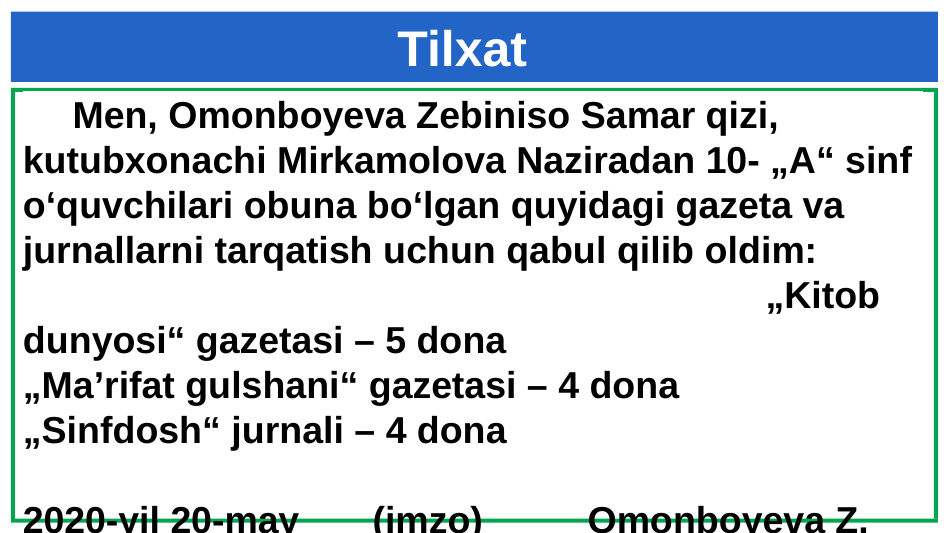

# Tilxat
      Men, Omonboyeva Zebiniso Samar qizi, kutubxonachi Mirkamolova Naziradan 10- „A“ sinf o‘quvchilari obuna bo‘lgan quyidagi gazeta va jurnallarni tarqatish uchun qabul qilib oldim:                                                                                 „Kitob dunyosi“ gazetasi – 5 dona
„Ma’rifat gulshani“ gazetasi – 4 dona
„Sinfdosh“ jurnali – 4 dona

2020-yil 20-may       (imzo)          Omonboyeva Z.